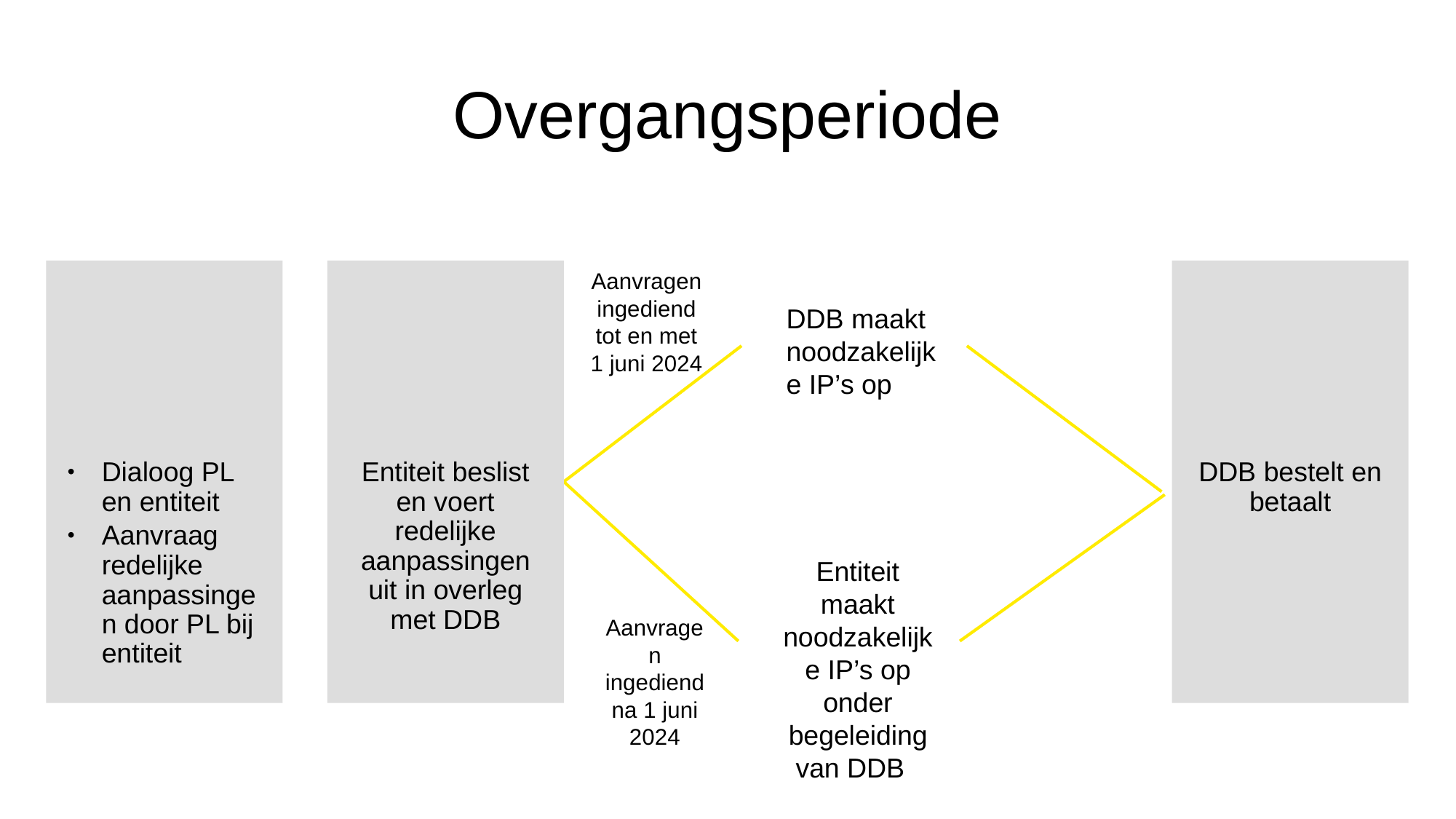

# Overgangsperiode

Dialoog PL en entiteit
Aanvraag redelijke aanpassingen door PL bij entiteit

Entiteit beslist en voert redelijke aanpassingen uit in overleg met DDB

DDB bestelt en betaalt

Aanvragen ingediend tot en met 1 juni 2024
DDB maakt noodzakelijke IP’s op

Entiteit maakt noodzakelijke IP’s op onder begeleiding van DDB

Aanvragen ingediend na 1 juni 2024